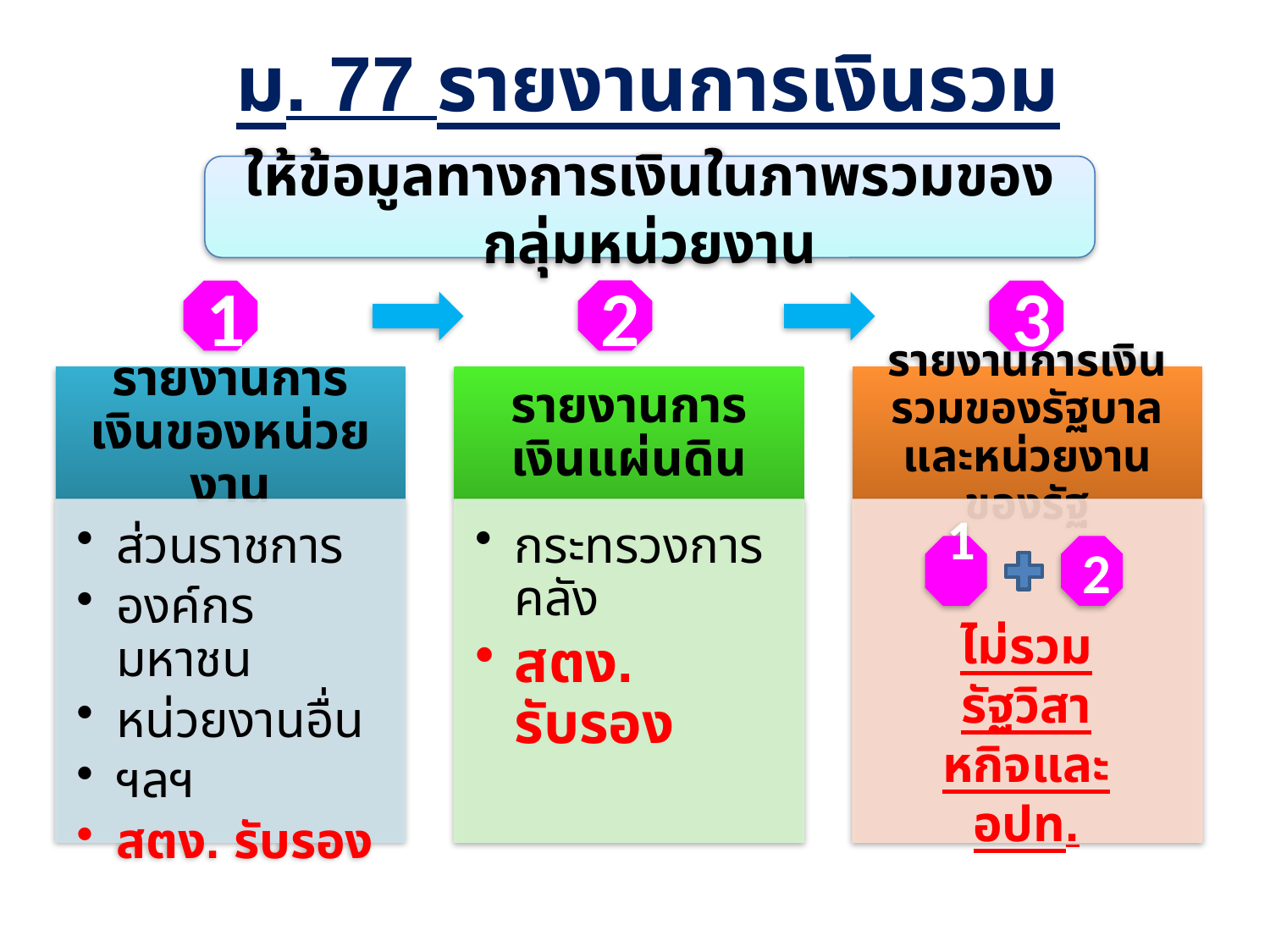

ม. 77 รายงานการเงินรวม
ให้ข้อมูลทางการเงินในภาพรวมของกลุ่มหน่วยงาน
2
1
3

รายงานการเงินของหน่วยงาน
ส่วนราชการ
องค์กรมหาชน
หน่วยงานอื่น
ฯลฯ
สตง. รับรอง
รายงานการเงินแผ่นดิน
กระทรวงการคลัง
สตง. รับรอง
รายงานการเงินรวมของรัฐบาลและหน่วยงานของรัฐ
1
2

ไม่รวม รัฐวิสาหกิจและอปท.